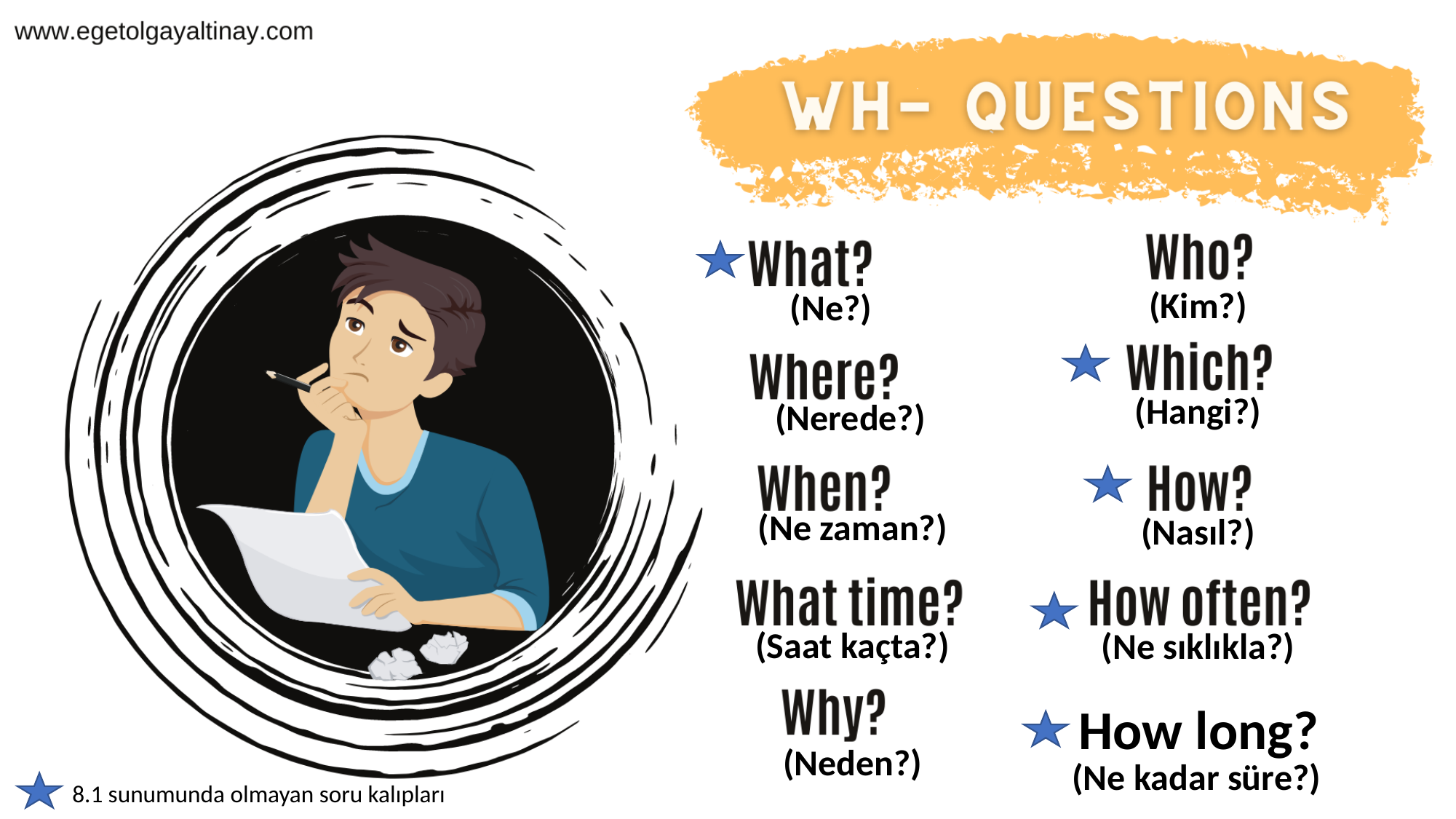

(Kim?)
(Ne?)

(Hangi?)
(Nerede?)

(Ne zaman?)
(Nasıl?)

(Saat kaçta?)
(Ne sıklıkla?)

How long?

(Neden?)
(Ne kadar süre?)

8.1 sunumunda olmayan soru kalıpları